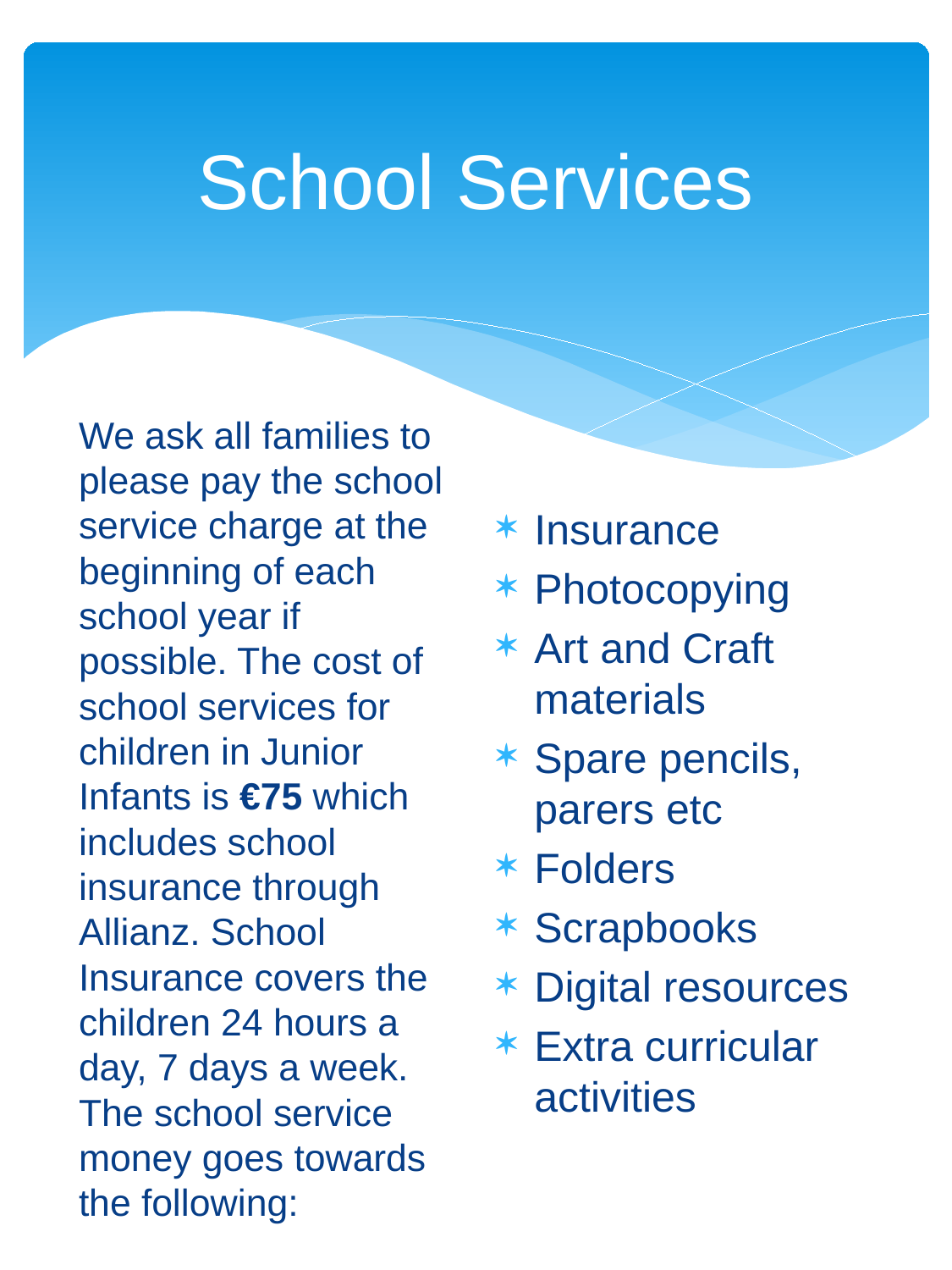

# School Services
We ask all families to please pay the school service charge at the beginning of each school year if possible. The cost of school services for children in Junior Infants is €75 which includes school insurance through Allianz. School Insurance covers the children 24 hours a day, 7 days a week. The school service money goes towards the following:

Insurance
Photocopying
Art and Craft materials
Spare pencils, parers etc
Folders
Scrapbooks
Digital resources
Extra curricular activities